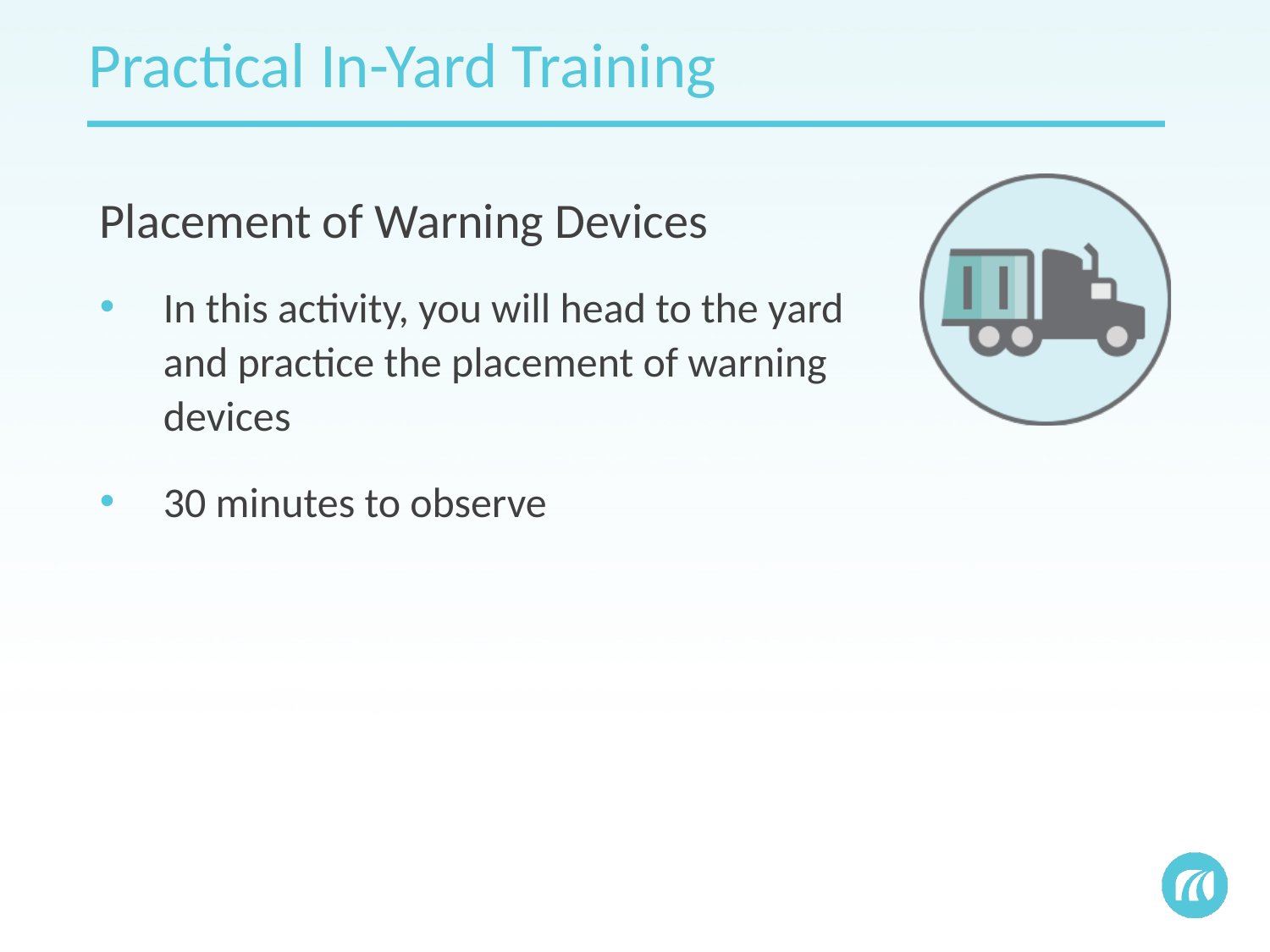

# Practical In-Yard Training
Placement of Warning Devices
In this activity, you will head to the yard and practice the placement of warning devices
30 minutes to observe